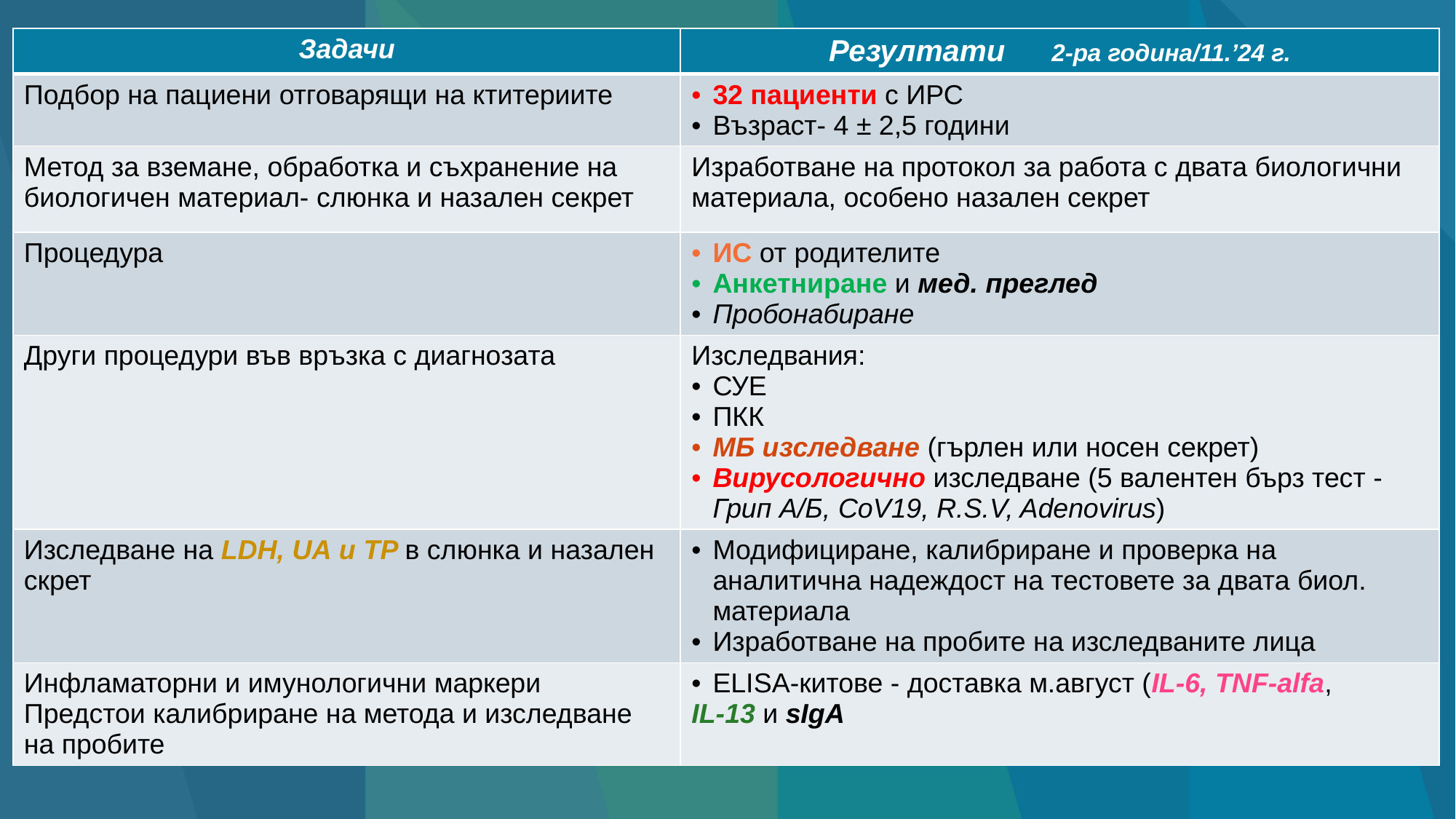

| Задачи | Резултати 2-ра година/11.’24 г. |
| --- | --- |
| Подбор на пациени отговарящи на ктитериите | 32 пациенти с ИРС Възраст- 4 ± 2,5 години |
| Метод за вземане, обработка и съхранение на биологичен материал- слюнка и назален секрет | Изработване на протокол за работа с двата биологични материала, особено назален секрет |
| Процедура | ИС от родителите Анкетниране и мед. преглед Пробонабиране |
| Други процедури във връзка с диагнозата | Изследвания: СУЕ ПКК МБ изследване (гърлен или носен секрет) Вирусологично изследване (5 валентен бърз тест -Грип А/Б, CoV19, R.S.V, Adenovirus) |
| Изследване на LDH, UA и TP в слюнка и назален скрет | Модифициране, калибриране и проверка на аналитична надеждост на тестовете за двата биол. материала Изработване на пробите на изследваните лица |
| Инфламаторни и имунологични маркери Предстои калибриране на метода и изследване на пробите | ELISA-китове - доставка м.август (IL-6, TNF-alfa, IL-13 и sIgA |